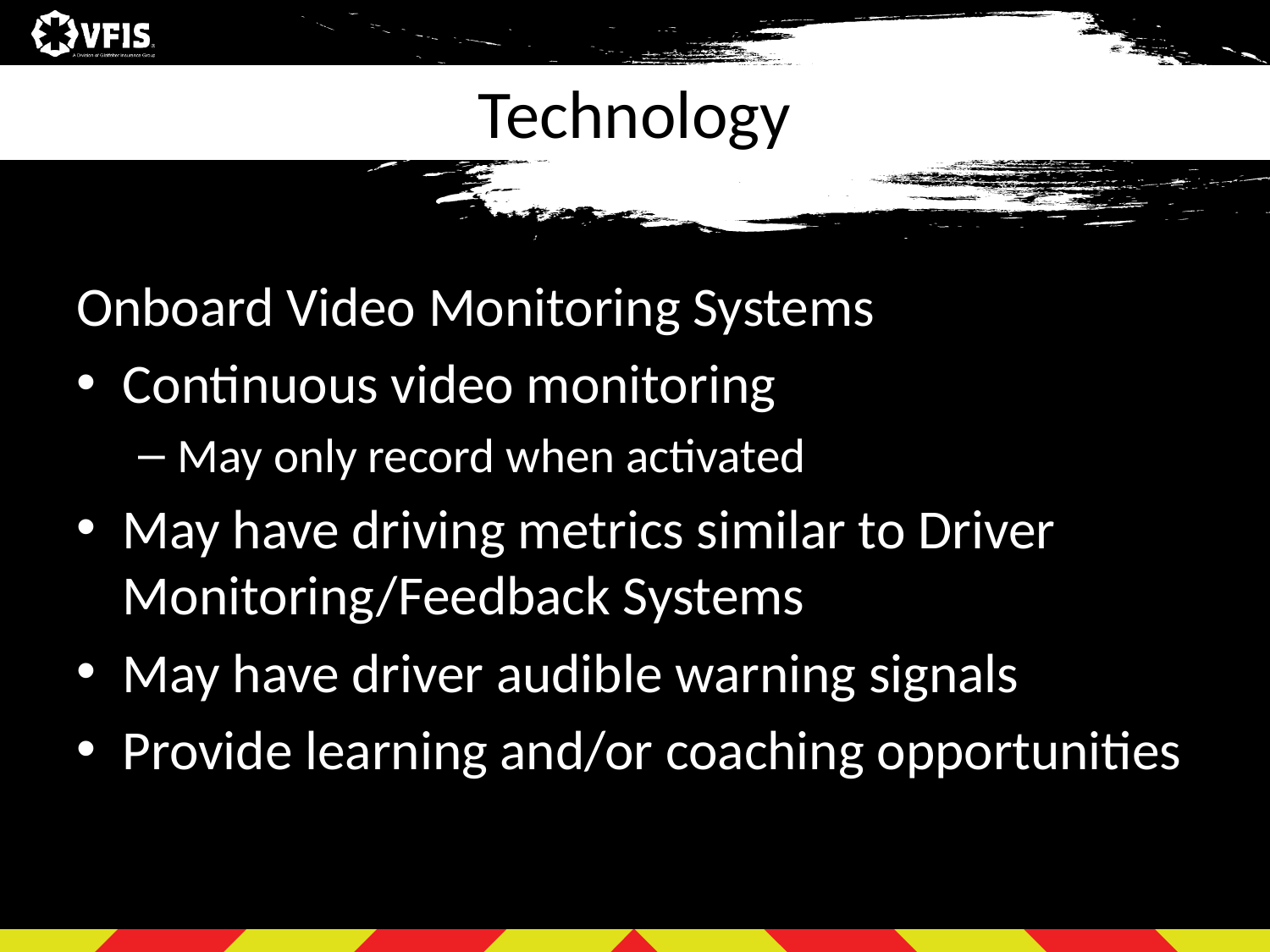

# Technology
Onboard Video Monitoring Systems
Continuous video monitoring
May only record when activated
May have driving metrics similar to Driver Monitoring/Feedback Systems
May have driver audible warning signals
Provide learning and/or coaching opportunities